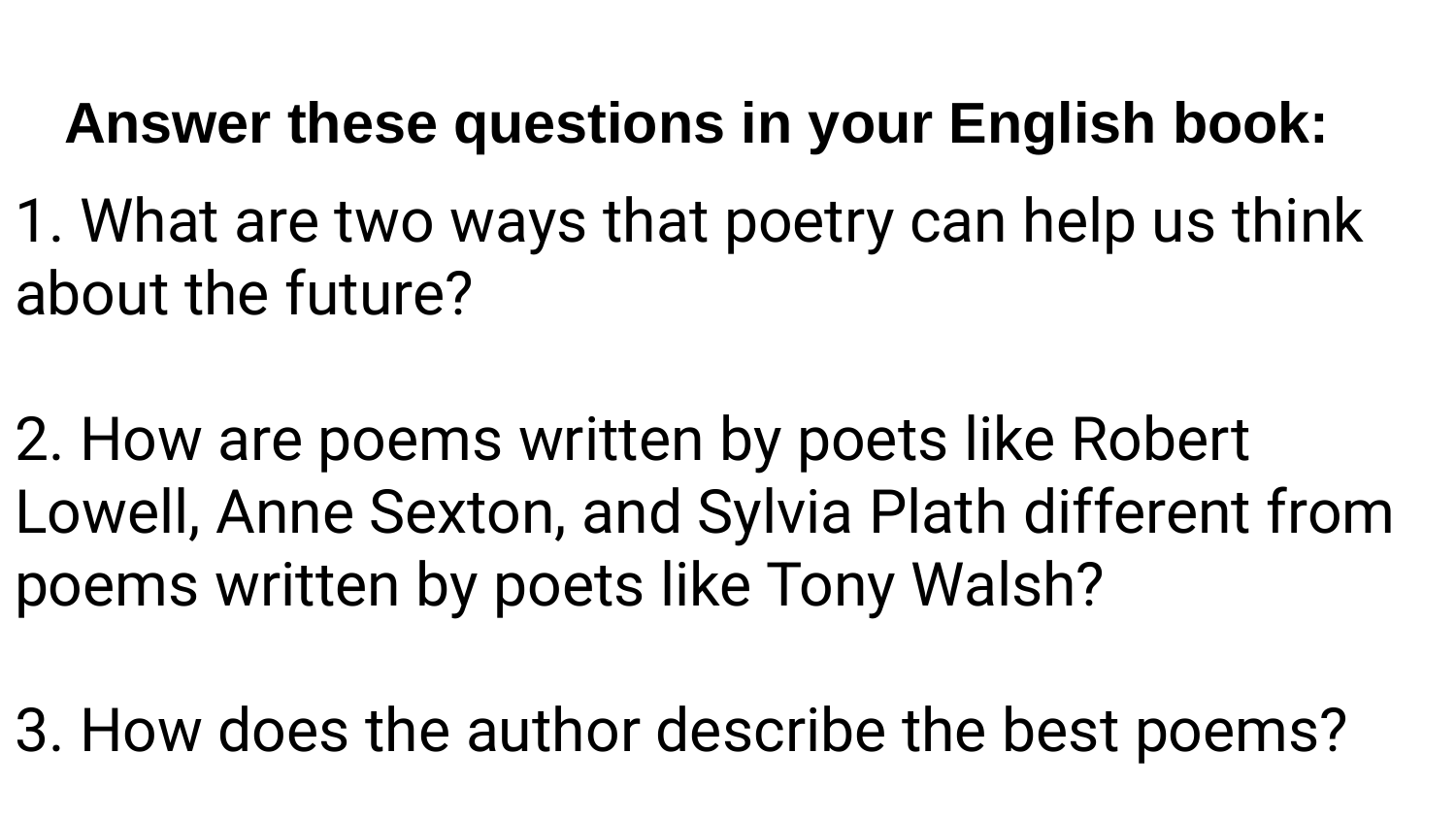

# Answer these questions in your English book:
1. What are two ways that poetry can help us think about the future?

2. How are poems written by poets like Robert Lowell, Anne Sexton, and Sylvia Plath different from poems written by poets like Tony Walsh?

3. How does the author describe the best poems?